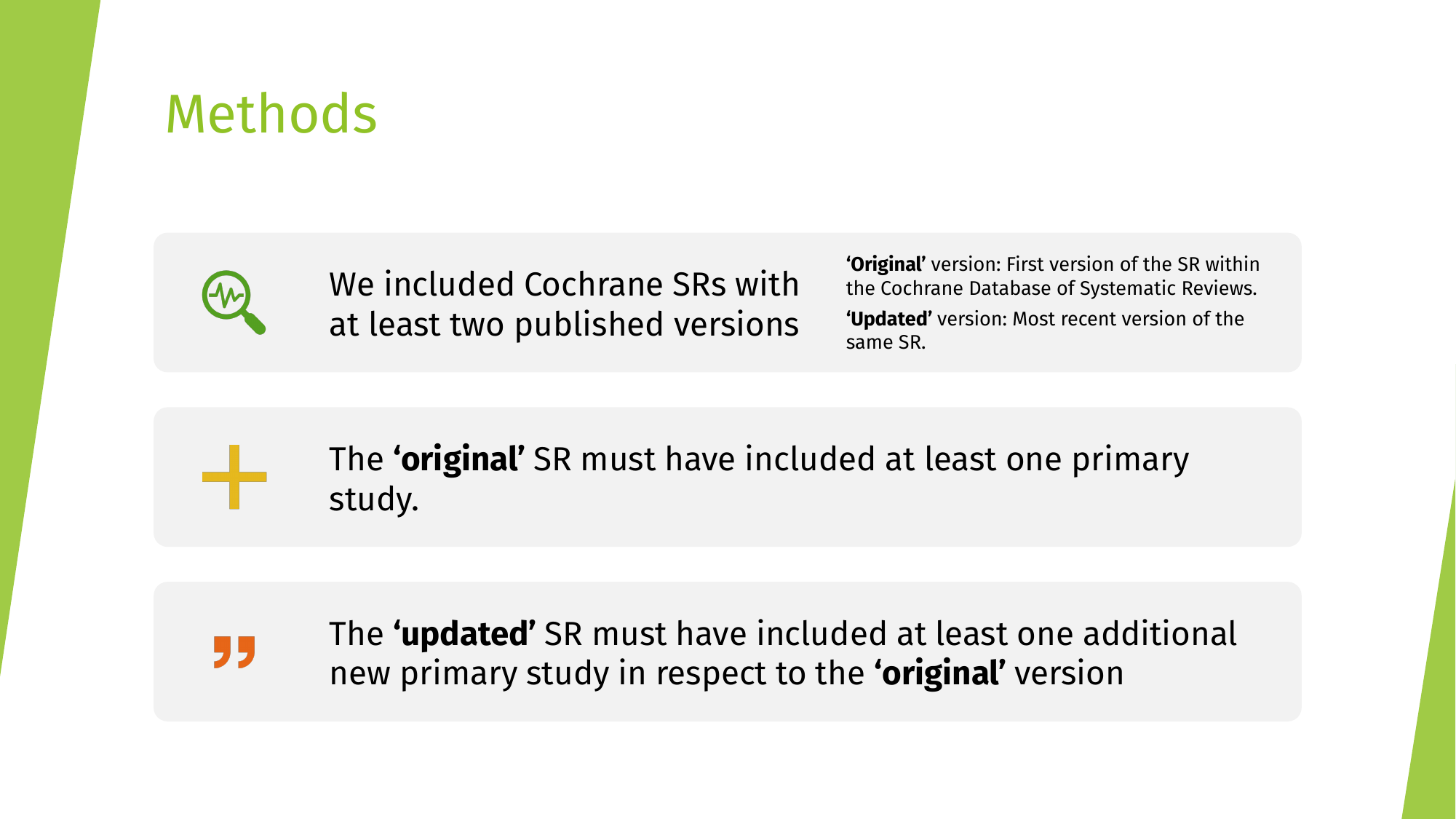

# Methods

We included Cochrane SRs with at least two published versions

‘Original’ version: First version of the SR within the Cochrane Database of Systematic Reviews.
‘Updated’ version: Most recent version of the same SR.

The ‘original’ SR must have included at least one primary study.

The ‘updated’ SR must have included at least one additional new primary study in respect to the ‘original’ version